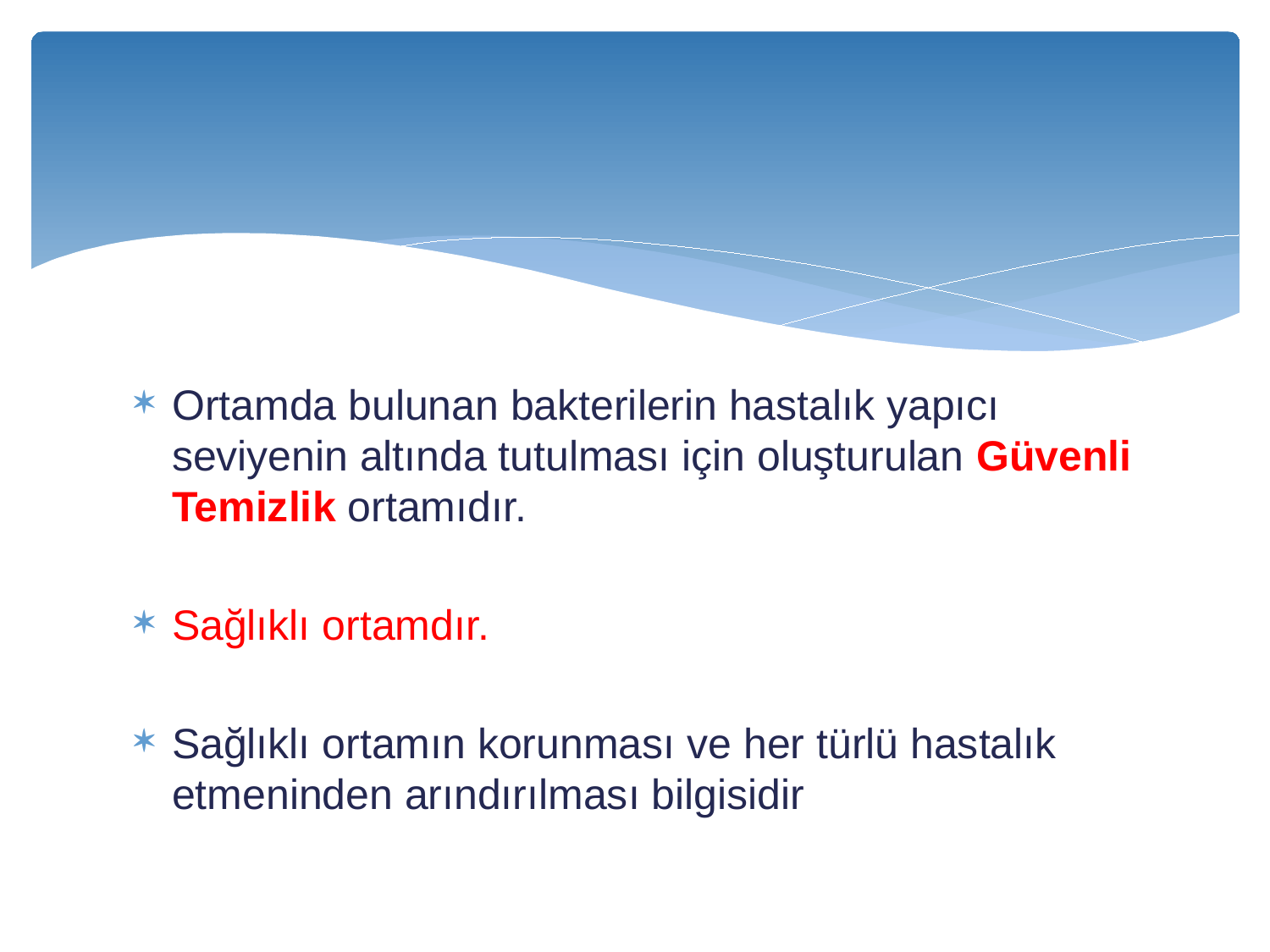

#
Ortamda bulunan bakterilerin hastalık yapıcı seviyenin altında tutulması için oluşturulan Güvenli Temizlik ortamıdır.

Sağlıklı ortamdır.

Sağlıklı ortamın korunması ve her türlü hastalık etmeninden arındırılması bilgisidir